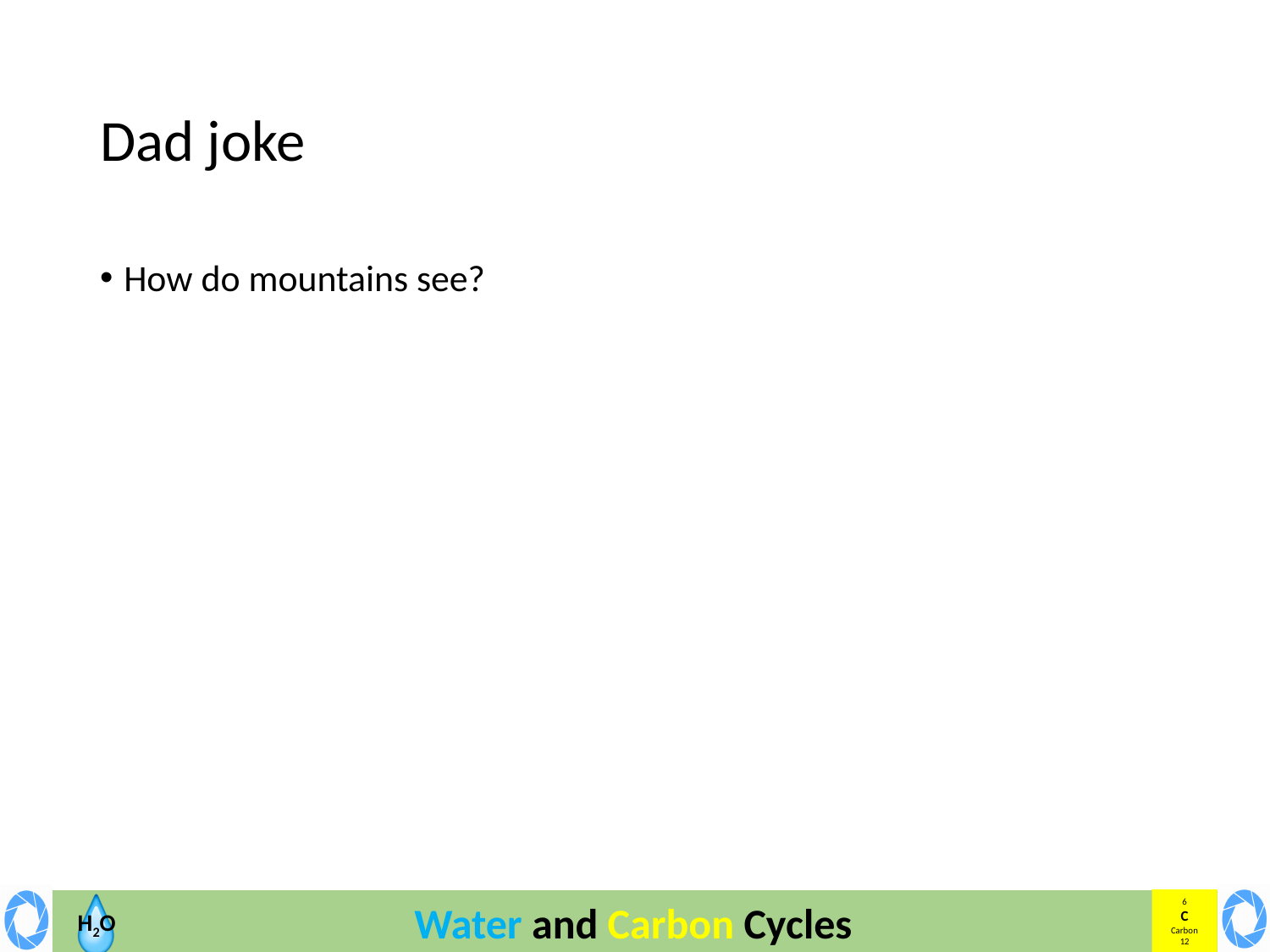

# Dad joke
How do mountains see?